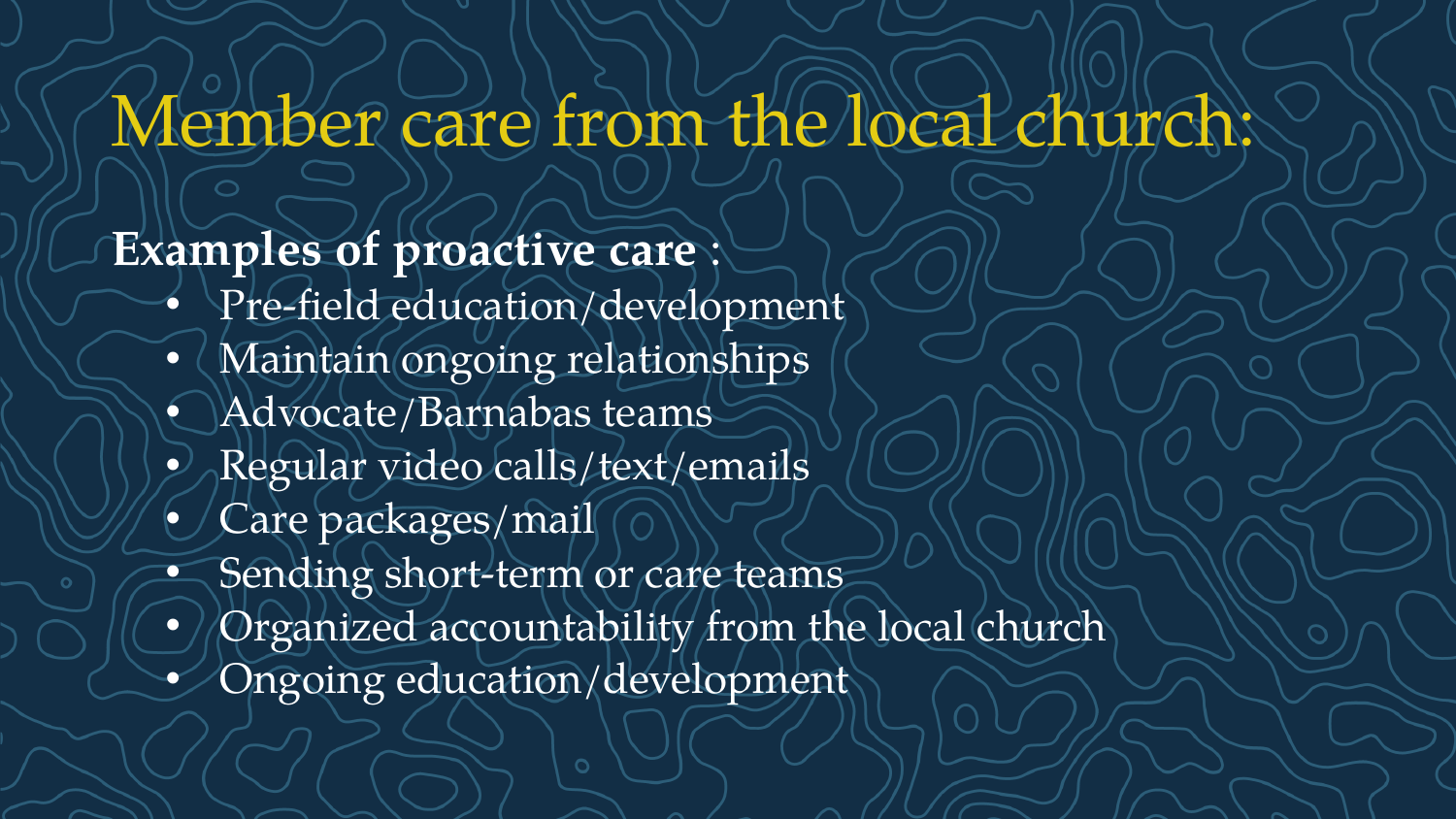

# Member care from the local church:
Examples of proactive care :
Pre-field education/development
Maintain ongoing relationships
Advocate/Barnabas teams
Regular video calls/text/emails
Care packages/mail
Sending short-term or care teams
Organized accountability from the local church
Ongoing education/development